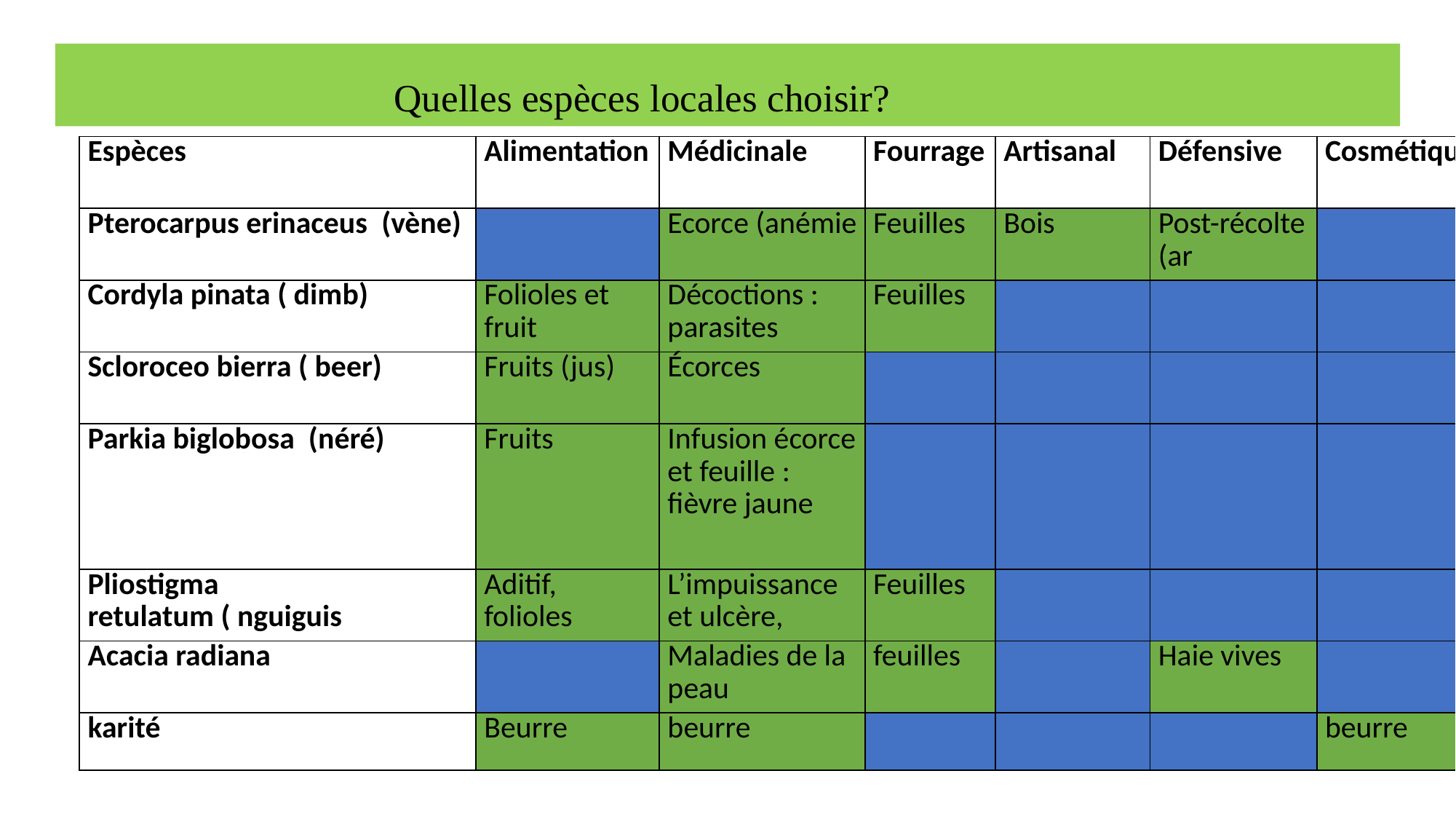

# Quelles espèces locales choisir?
| Espèces | Alimentation | Médicinale | Fourrage | Artisanal | Défensive | Cosmétique |
| --- | --- | --- | --- | --- | --- | --- |
| Pterocarpus erinaceus  (vène) |  | Ecorce (anémie | Feuilles | Bois | Post-récolte (ar |  |
| Cordyla pinata ( dimb) | Folioles et fruit | Décoctions : parasites | Feuilles |  |  |  |
| Scloroceo bierra ( beer) | Fruits (jus) | Écorces |  |  |  |  |
| Parkia biglobosa  (néré) | Fruits | Infusion écorce et feuille : fièvre jaune |  |  |  |  |
| Pliostigma retulatum ( nguiguis | Aditif, folioles | L’impuissance et ulcère, | Feuilles |  |  |  |
| Acacia radiana |  | Maladies de la peau | feuilles |  | Haie vives |  |
| karité | Beurre | beurre |  |  |  | beurre |